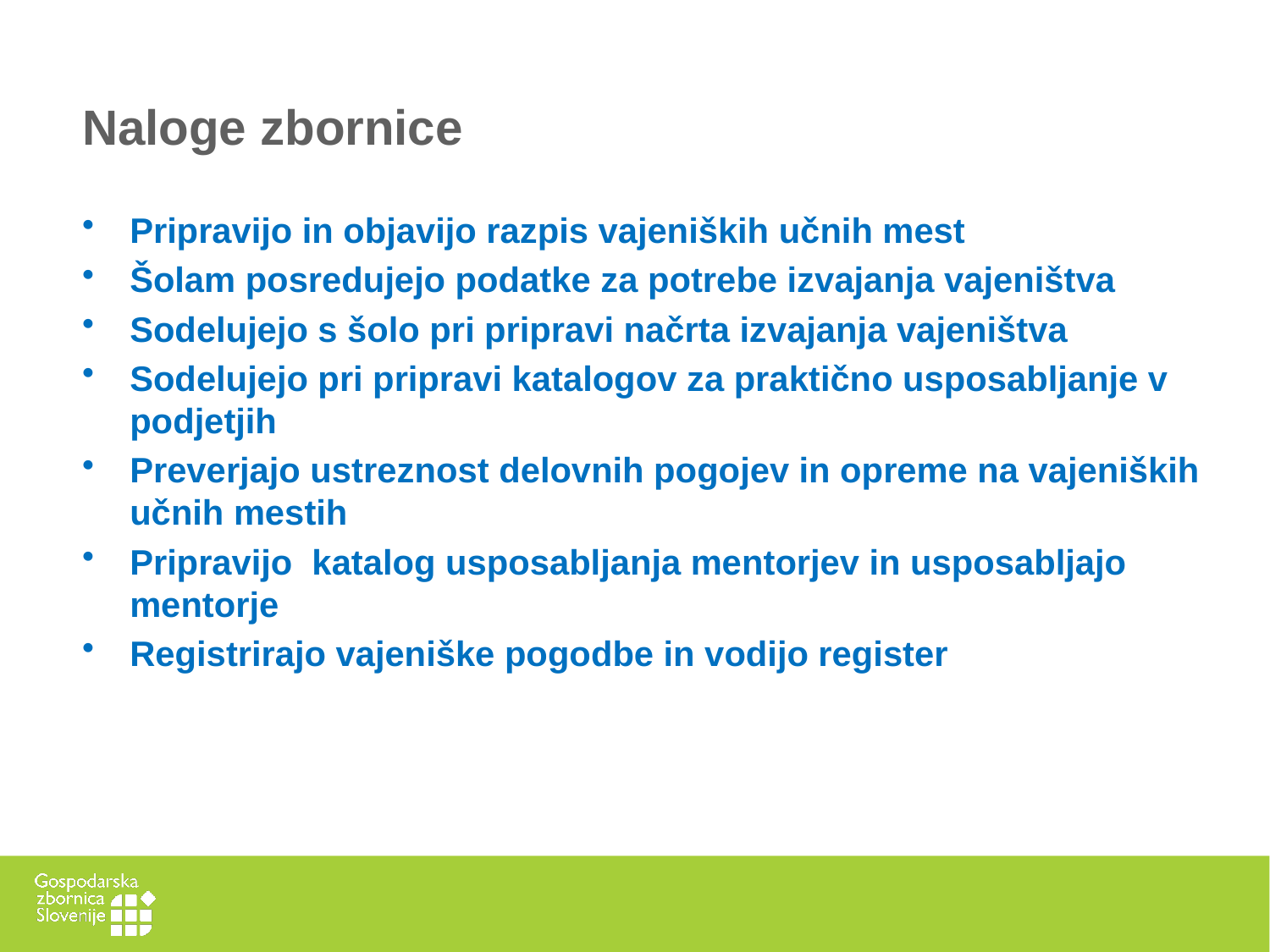

# Naloge zbornice
Pripravijo in objavijo razpis vajeniških učnih mest
Šolam posredujejo podatke za potrebe izvajanja vajeništva
Sodelujejo s šolo pri pripravi načrta izvajanja vajeništva
Sodelujejo pri pripravi katalogov za praktično usposabljanje v podjetjih
Preverjajo ustreznost delovnih pogojev in opreme na vajeniških učnih mestih
Pripravijo  katalog usposabljanja mentorjev in usposabljajo mentorje
Registrirajo vajeniške pogodbe in vodijo register